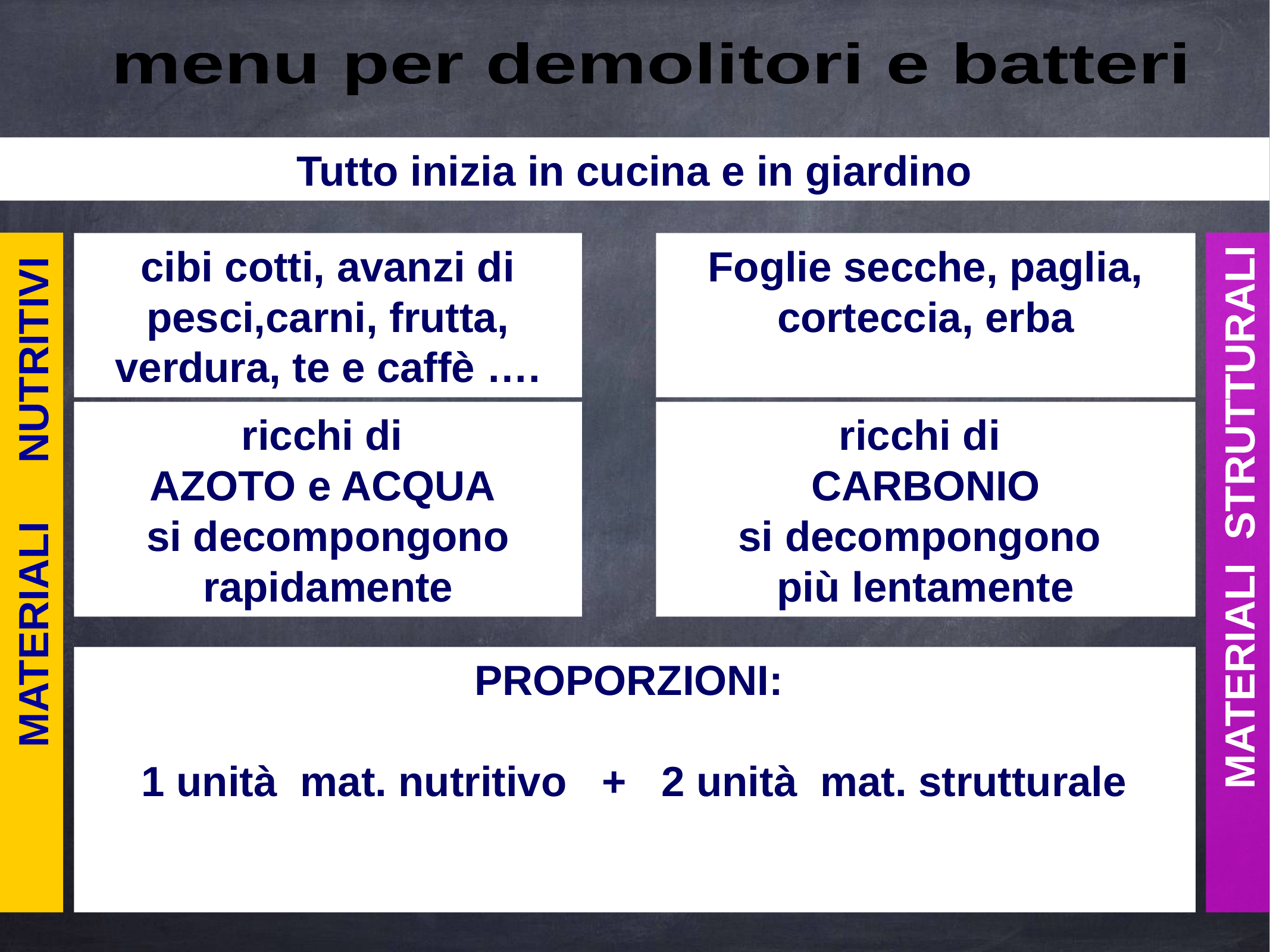

menu per demolitori e batteri
Tutto inizia in cucina e in giardino
cibi cotti, avanzi di pesci,carni, frutta, verdura, te e caffè ….
Foglie secche, paglia, corteccia, erba

ricchi di
AZOTO e ACQUA
si decompongono rapidamente
ricchi di
CARBONIO
si decompongono
più lentamente
MATERIALI     NUTRITIVI
MATERIALI  STRUTTURALI
PROPORZIONI:

1 unità  mat. nutritivo   +   2 unità  mat. strutturale